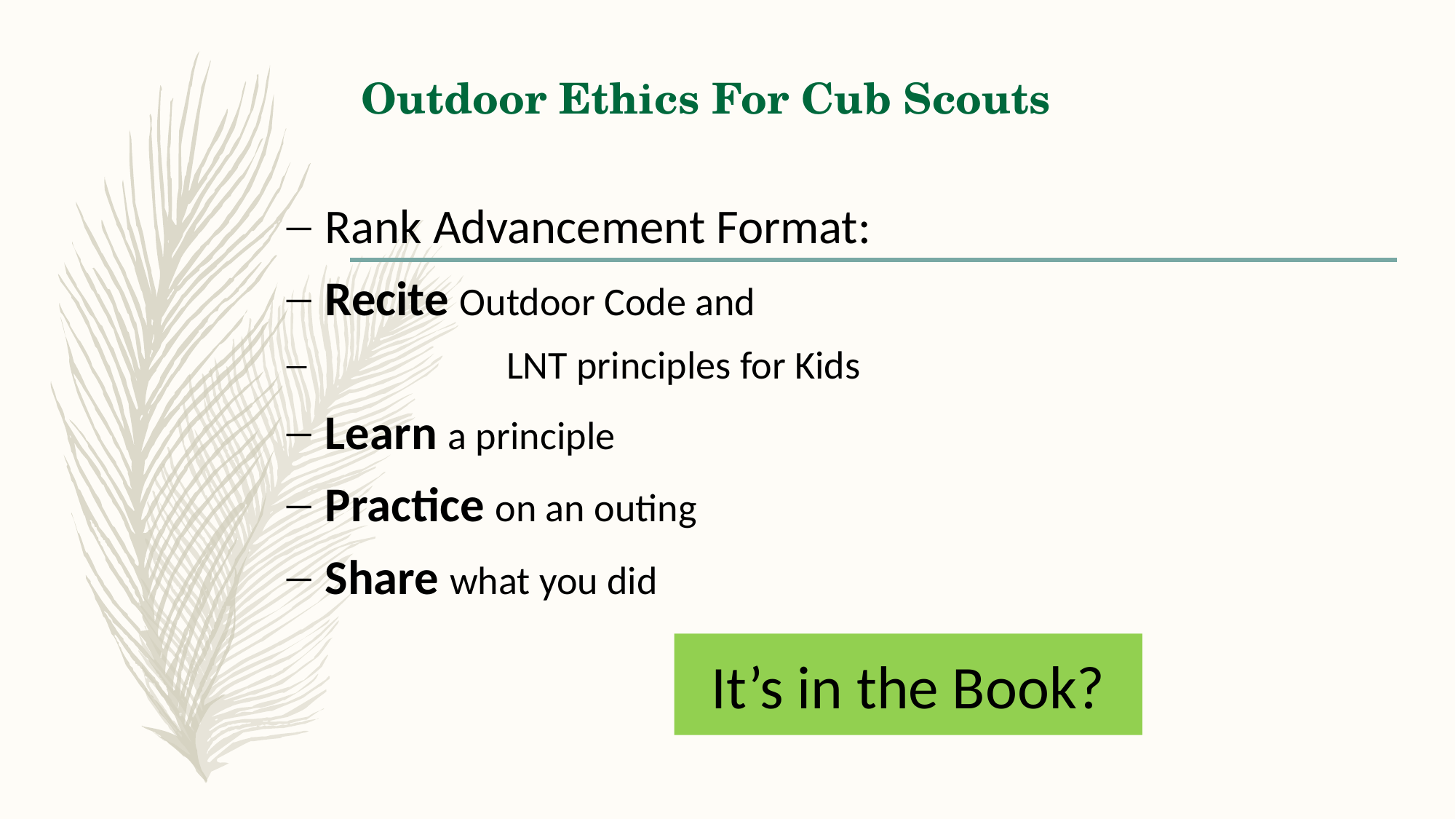

# Outdoor Ethics For Cub Scouts
Rank Advancement Format:
Recite Outdoor Code and
			  LNT principles for Kids
Learn a principle
Practice on an outing
Share what you did
It’s in the Book?